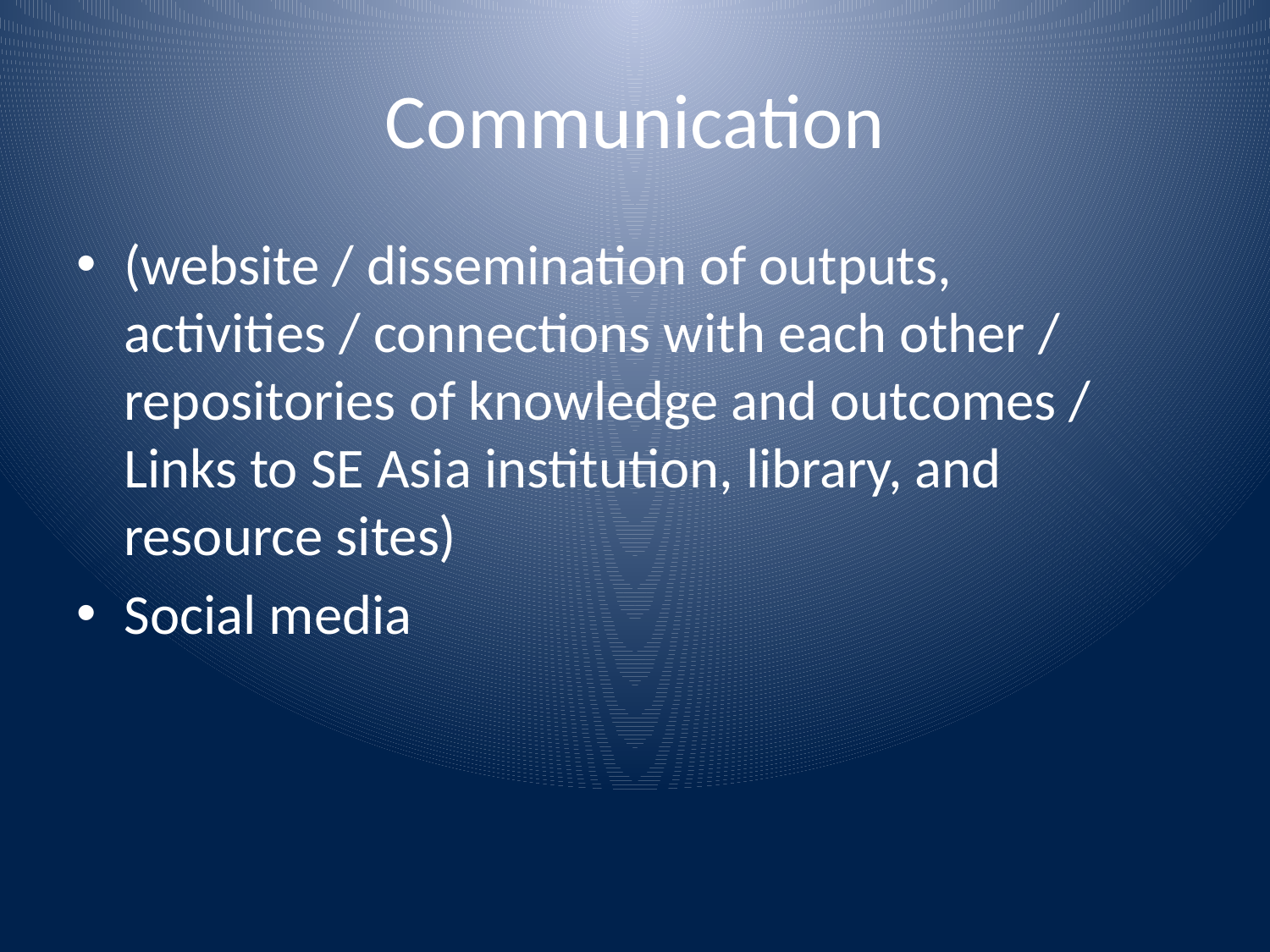

# Communication
(website / dissemination of outputs, activities / connections with each other / repositories of knowledge and outcomes / Links to SE Asia institution, library, and resource sites)
Social media